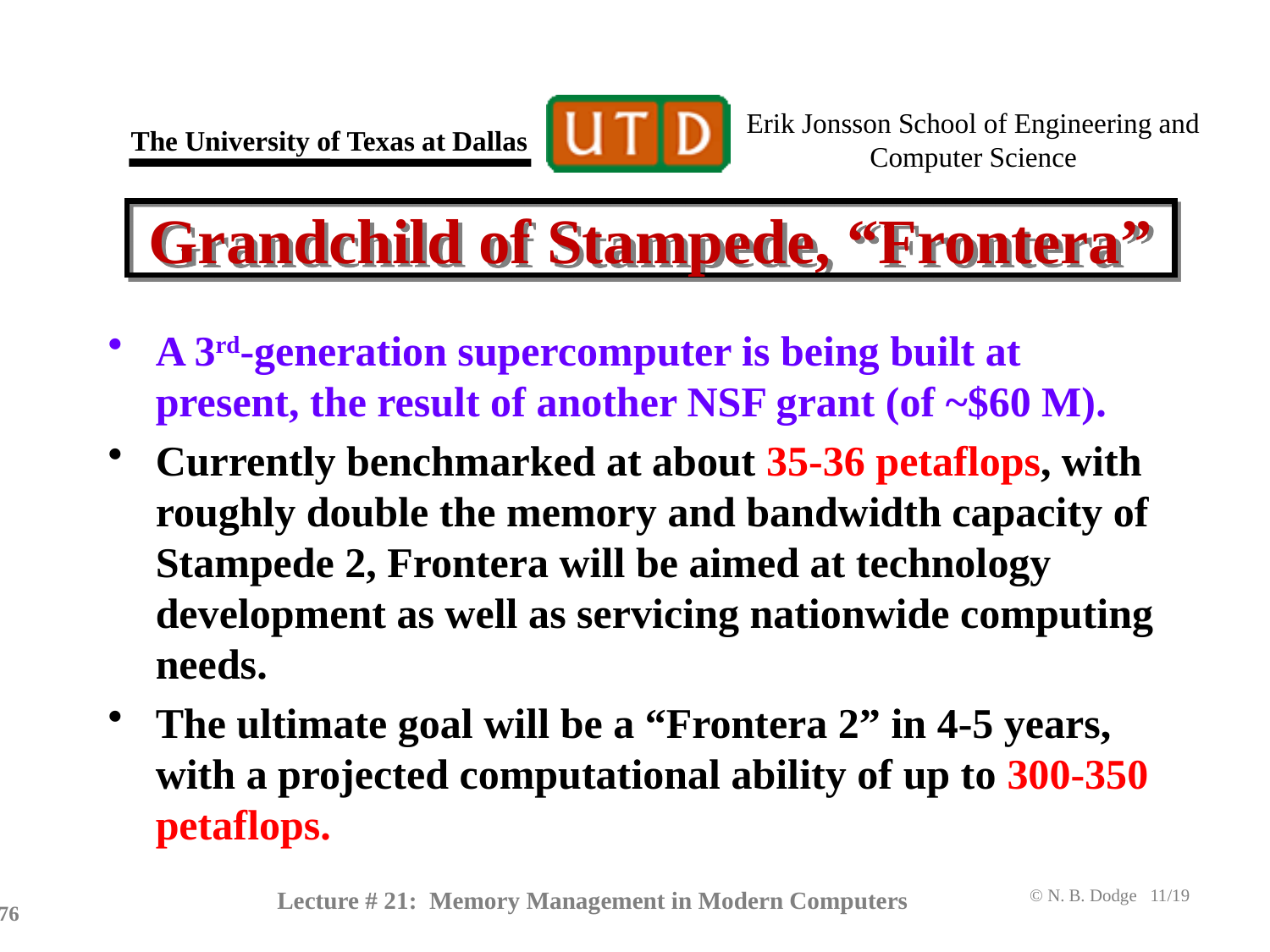

# Grandchild of Stampede, “Frontera”
A 3rd-generation supercomputer is being built at present, the result of another NSF grant (of ~$60 M).
Currently benchmarked at about 35-36 petaflops, with roughly double the memory and bandwidth capacity of Stampede 2, Frontera will be aimed at technology development as well as servicing nationwide computing needs.
The ultimate goal will be a “Frontera 2” in 4-5 years, with a projected computational ability of up to 300-350 petaflops.
Lecture # 21:  Memory Management in Modern Computers